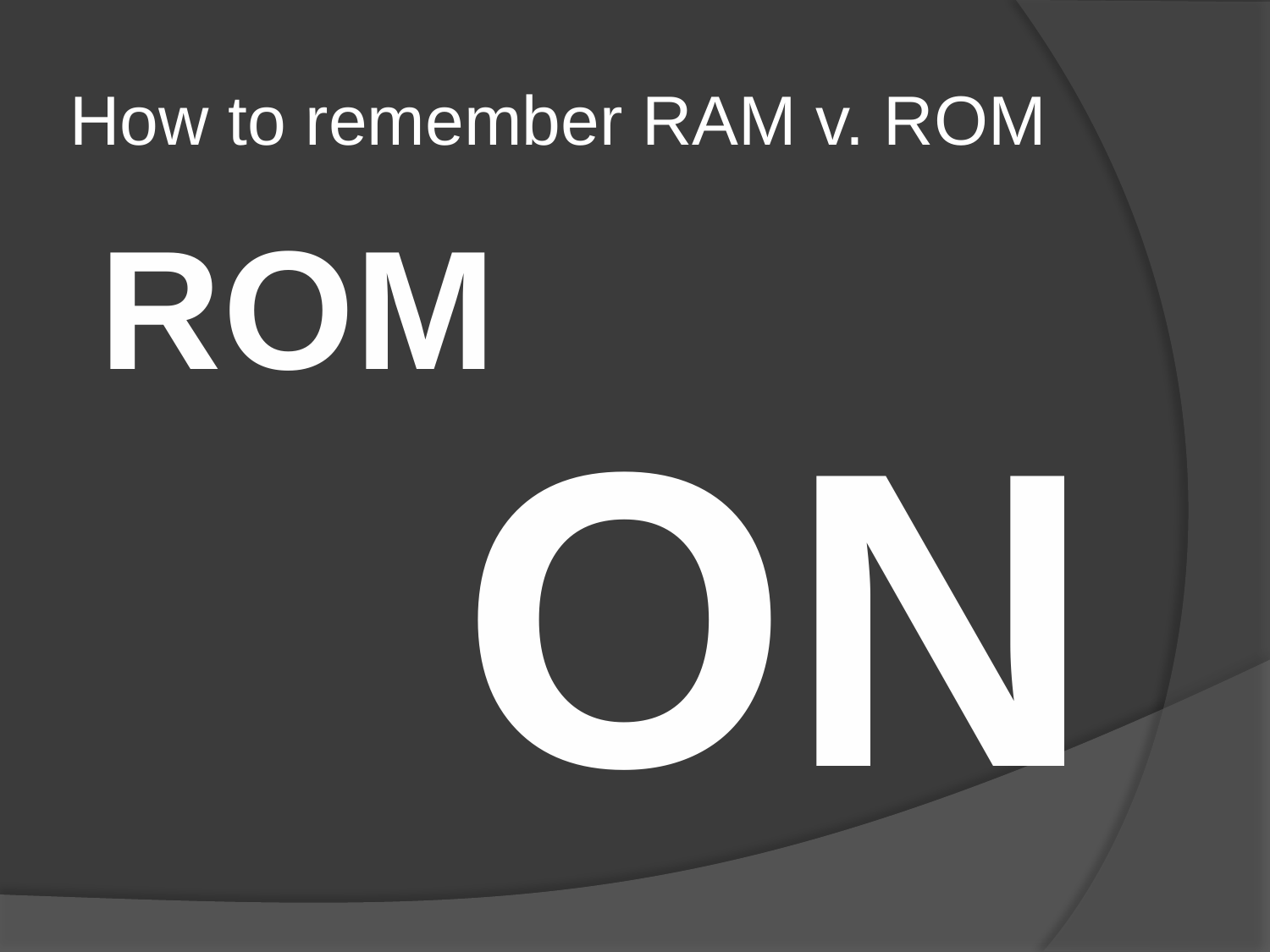

# How to remember RAM v. ROM
ROM
ON